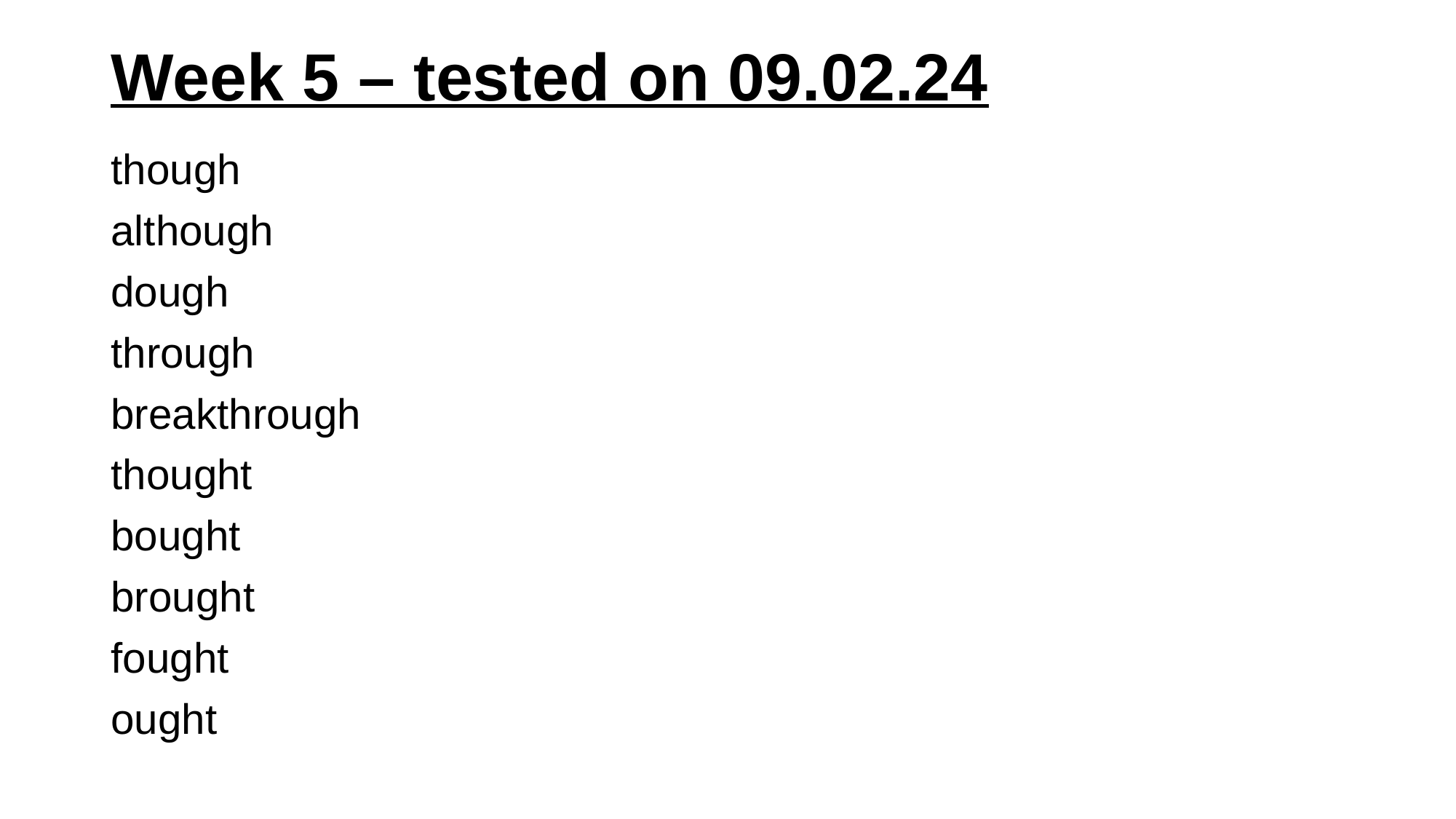

# Week 5 – tested on 09.02.24
though
although
dough
through
breakthrough
thought
bought
brought
fought
ought